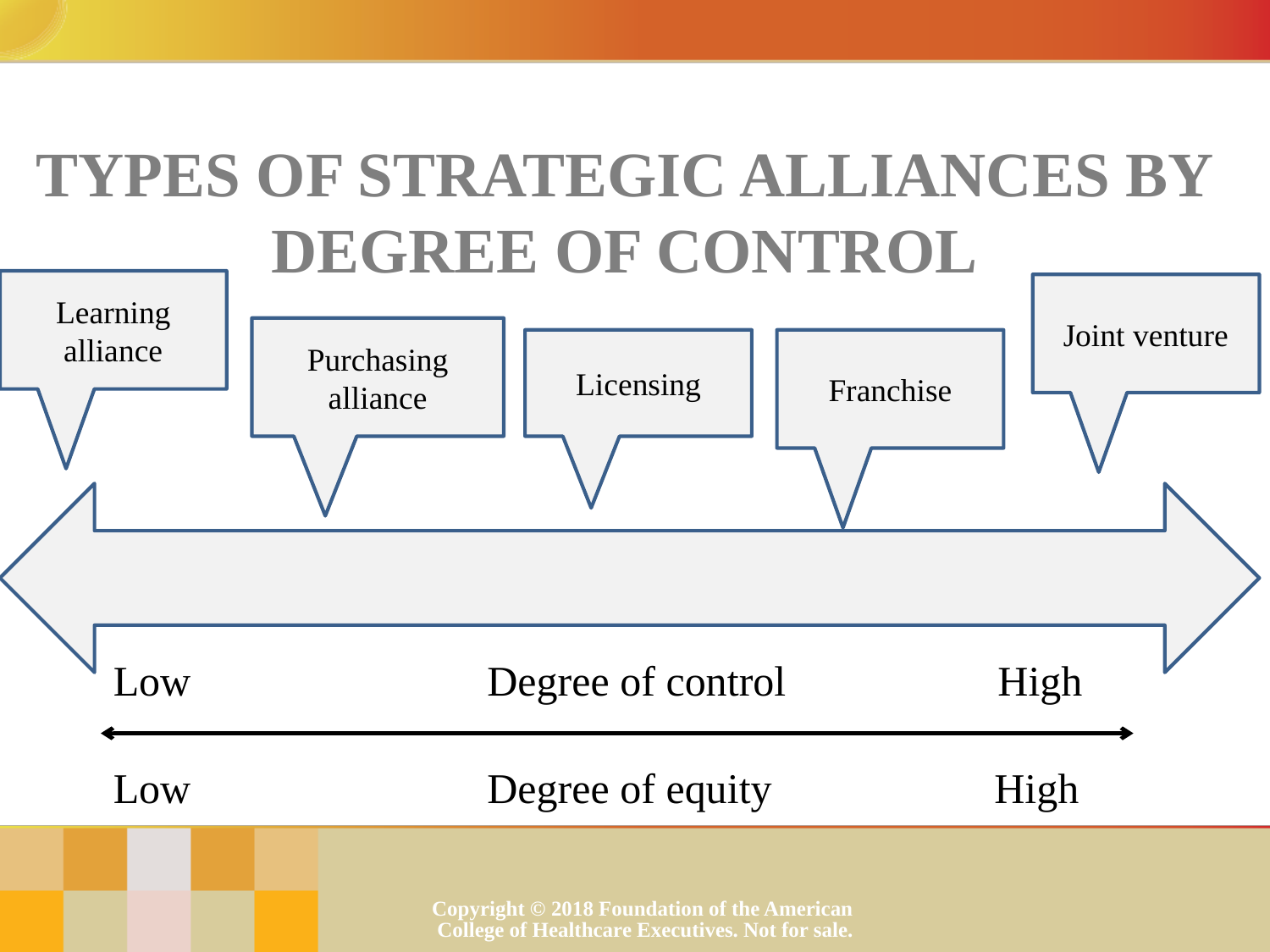

Types of Strategic Alliances by Degree of Control
Learning alliance
Joint venture
Purchasing alliance
Licensing
Franchise

Low                            Degree of control                    High
Low                            Degree of equity                     High
Copyright © 2018 Foundation of the American College of Healthcare Executives. Not for sale.